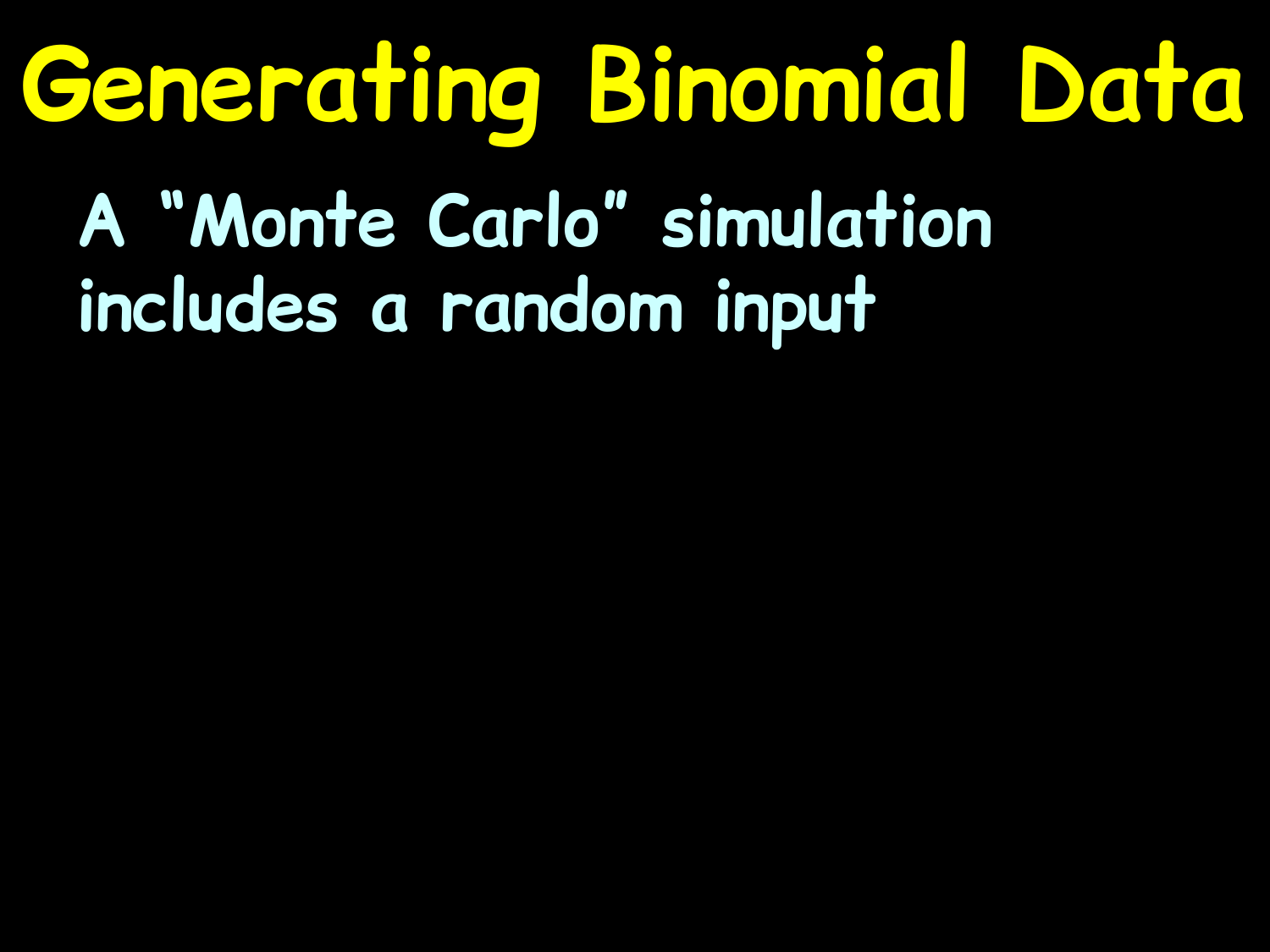

# Generating Binomial Data
A “Monte Carlo” simulation includes a random input